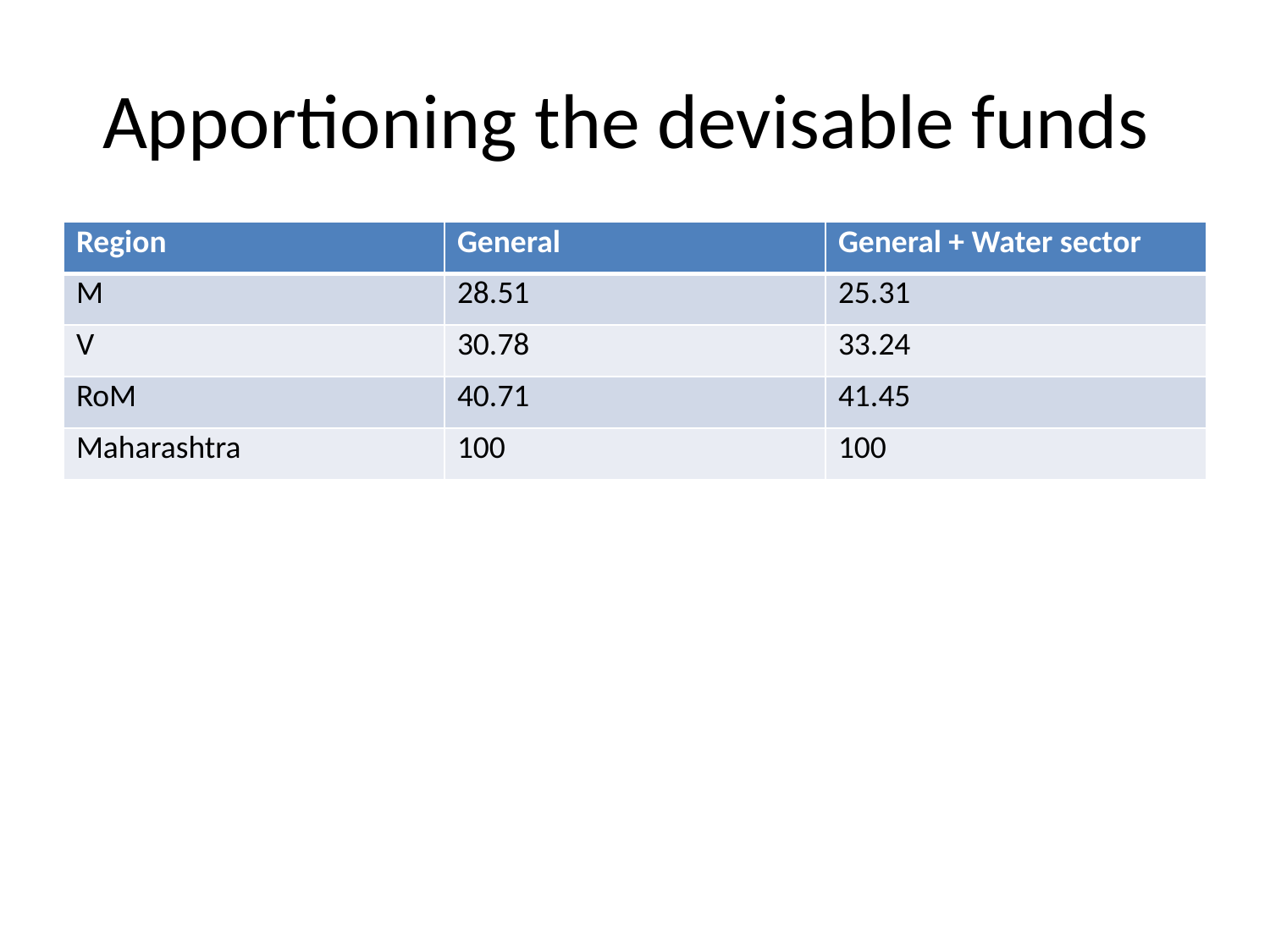

# Apportioning the devisable funds
| Region | General | General + Water sector |
| --- | --- | --- |
| M | 28.51 | 25.31 |
| V | 30.78 | 33.24 |
| RoM | 40.71 | 41.45 |
| Maharashtra | 100 | 100 |